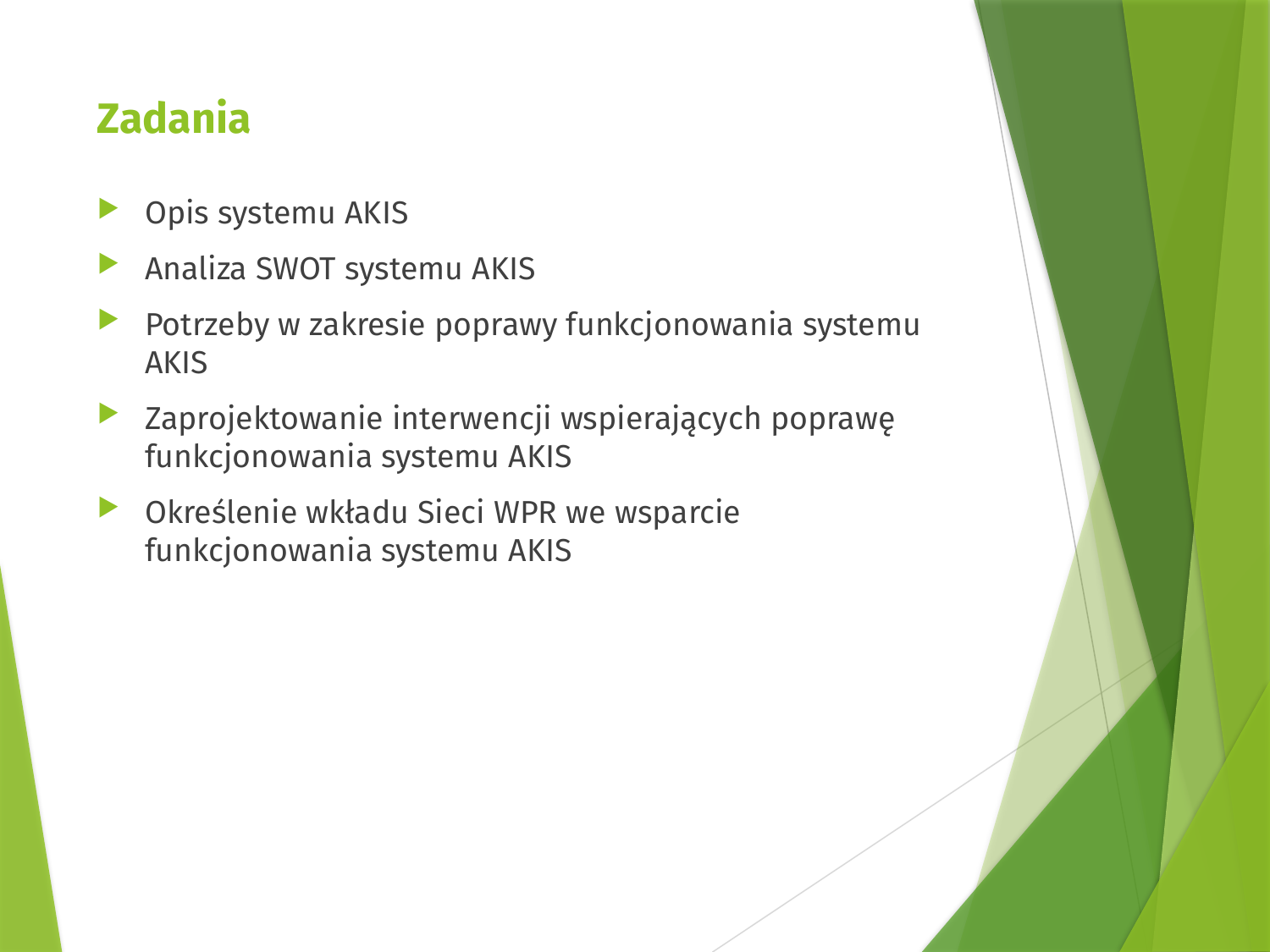

# Zadania
Opis systemu AKIS
Analiza SWOT systemu AKIS
Potrzeby w zakresie poprawy funkcjonowania systemu AKIS
Zaprojektowanie interwencji wspierających poprawę funkcjonowania systemu AKIS
Określenie wkładu Sieci WPR we wsparcie funkcjonowania systemu AKIS